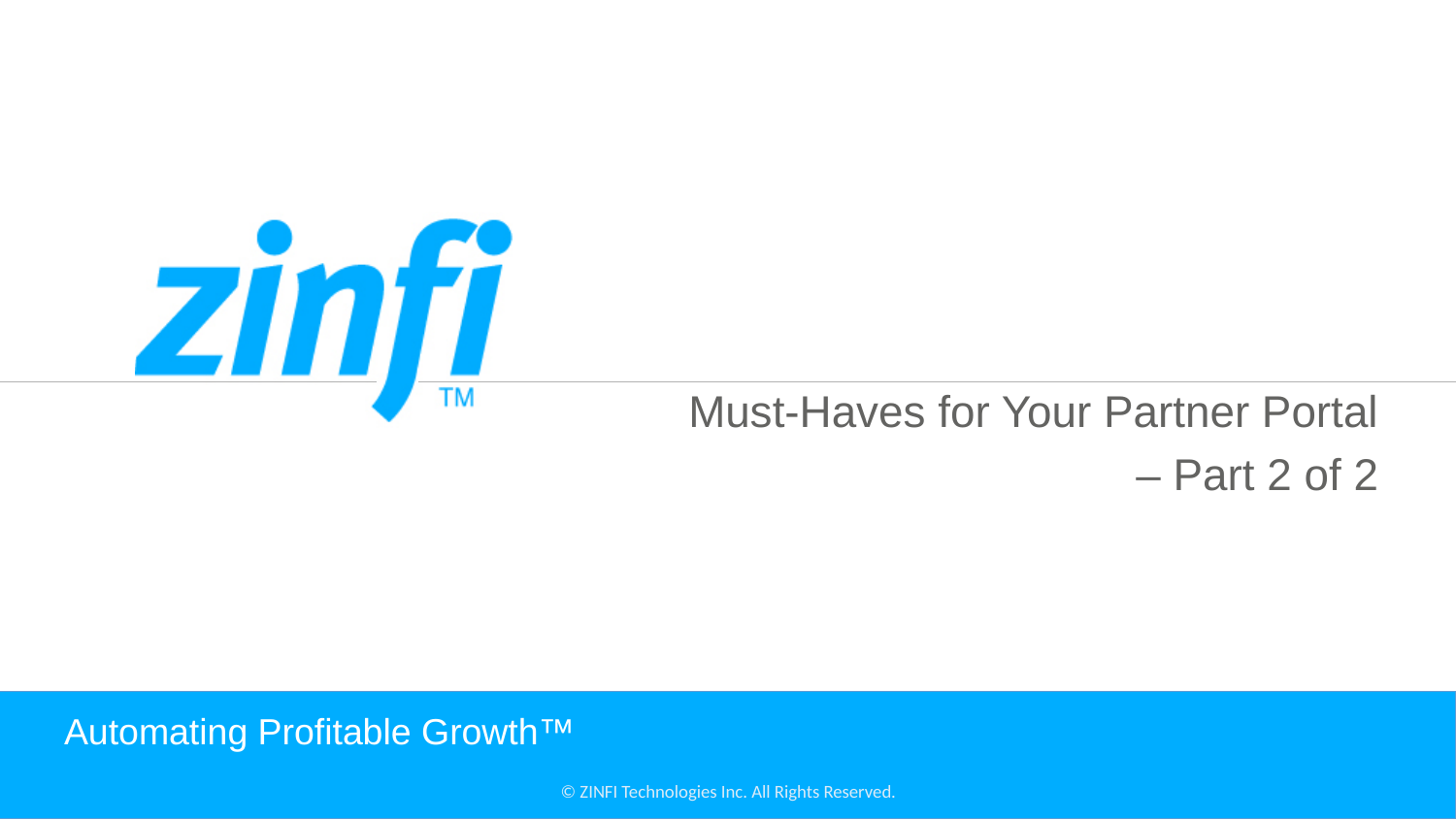

Must-Haves for Your Partner Portal
– Part 2 of 2
# Automating Profitable Growth™